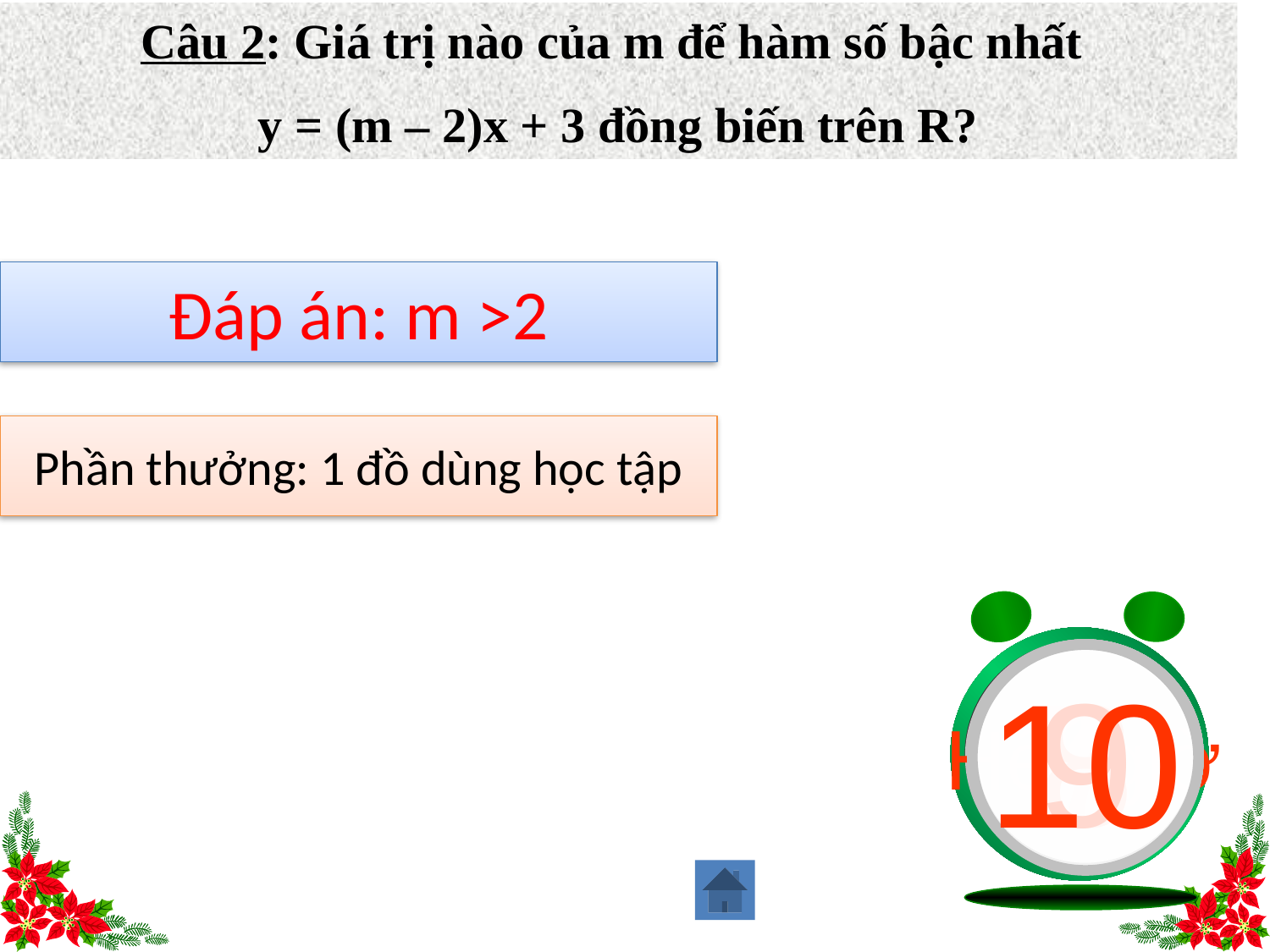

Câu 2: Giá trị nào của m để hàm số bậc nhất
y = (m – 2)x + 3 đồng biến trên R?

Đáp án: m >2
Phần thưởng: 1 đồ dùng học tập

Hết giờ
1
2
3
4
5
6
7
8
9
10